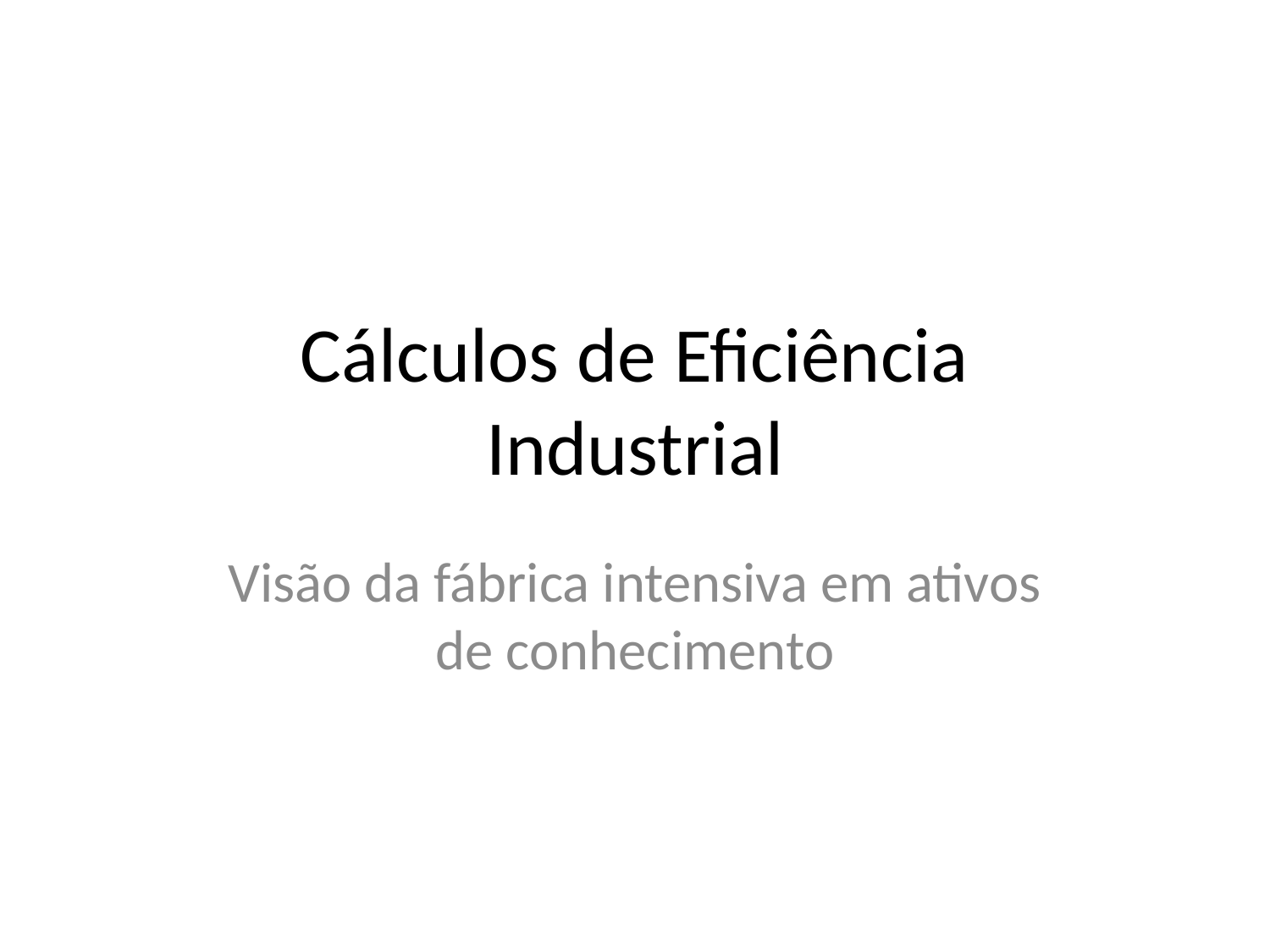

# Cálculos de Eficiência Industrial
Visão da fábrica intensiva em ativos de conhecimento